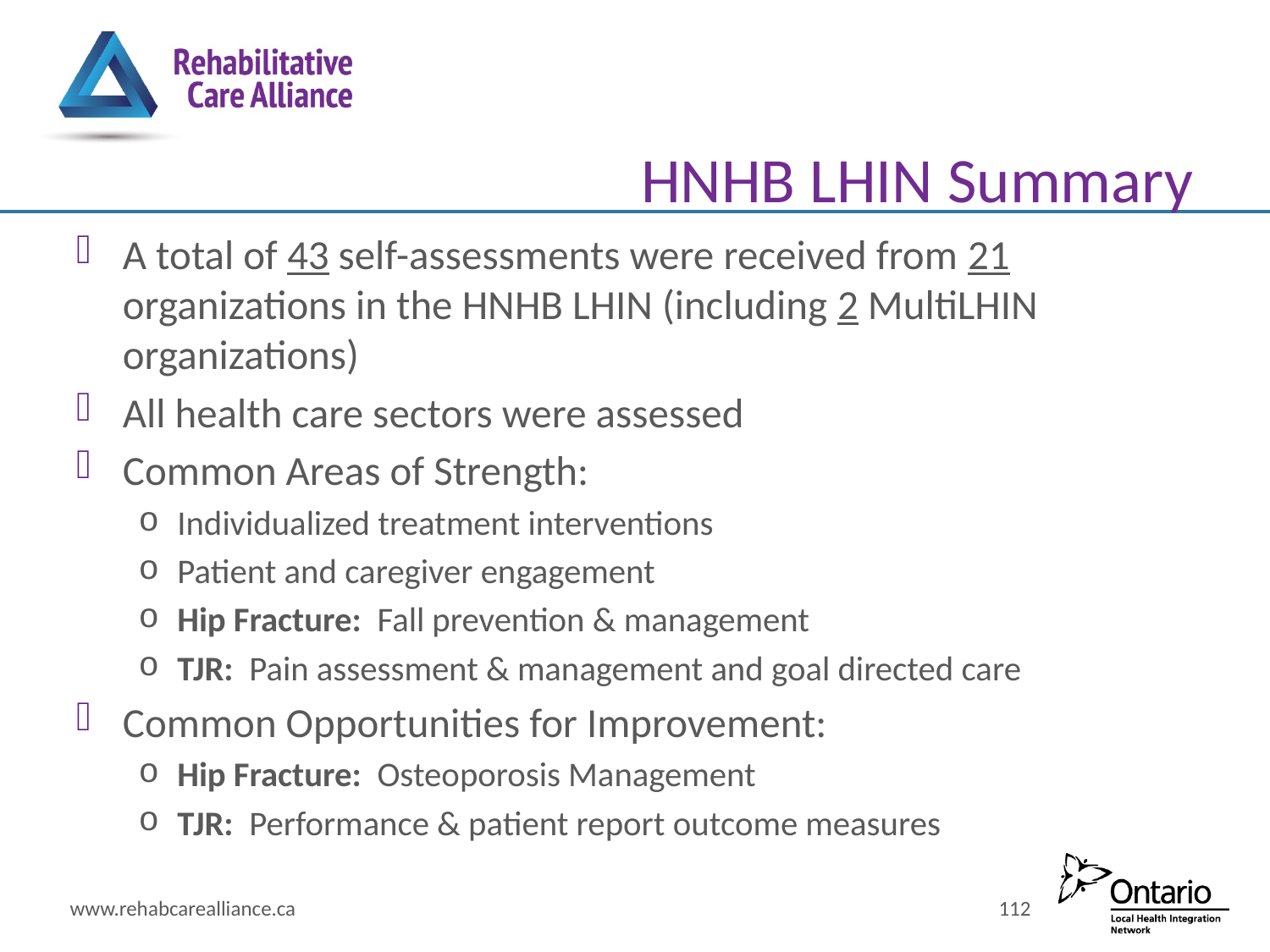

# HNHB LHIN Summary
A total of 43 self-assessments were received from 21 organizations in the HNHB LHIN (including 2 MultiLHIN organizations)
All health care sectors were assessed
Common Areas of Strength:
Individualized treatment interventions
Patient and caregiver engagement
Hip Fracture:  Fall prevention & management
TJR:  Pain assessment & management and goal directed care
Common Opportunities for Improvement:
Hip Fracture:  Osteoporosis Management
TJR:  Performance & patient report outcome measures
www.rehabcarealliance.ca
112